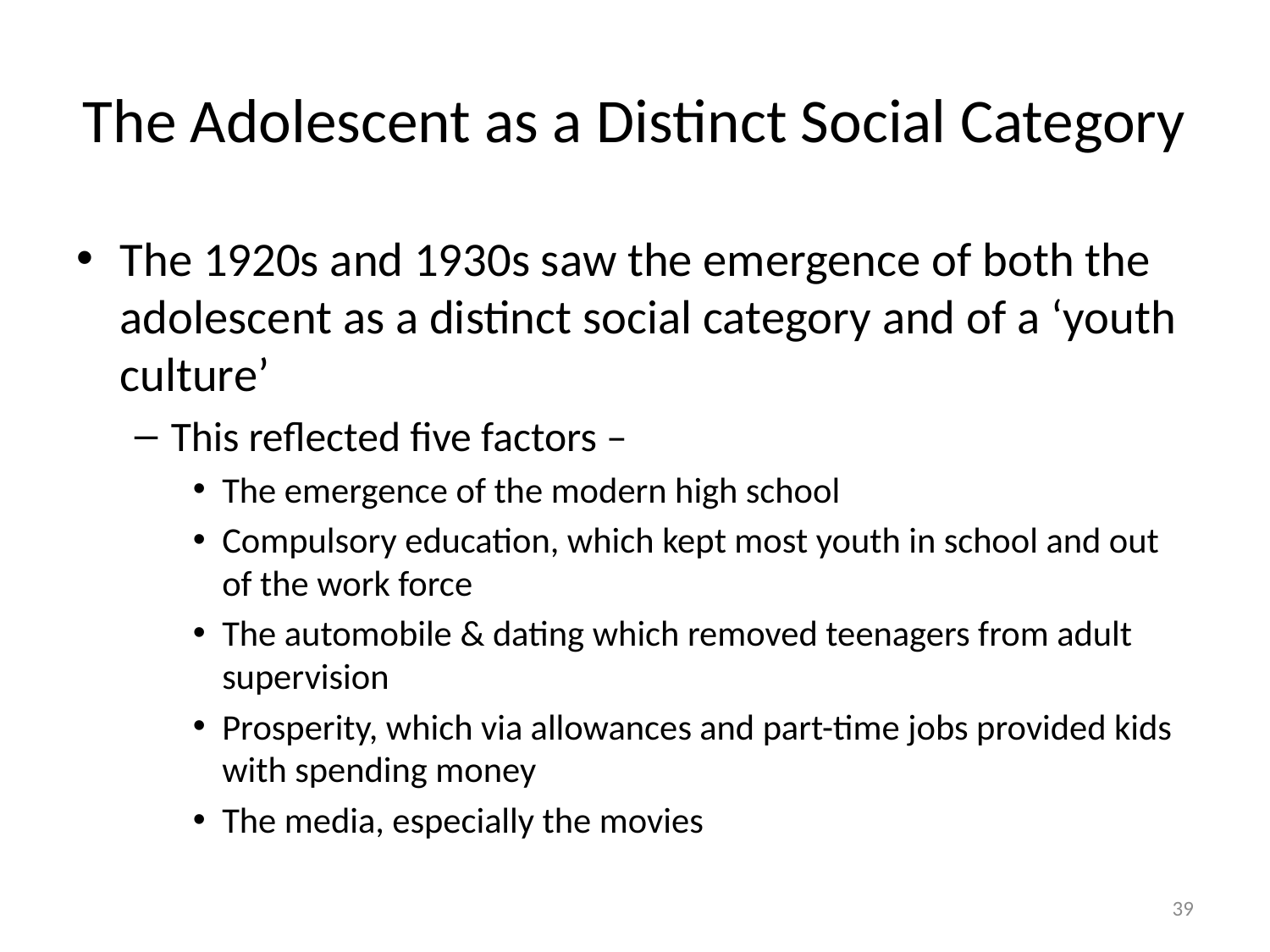

# The Adolescent as a Distinct Social Category
The 1920s and 1930s saw the emergence of both the adolescent as a distinct social category and of a ‘youth culture’
This reflected five factors –
The emergence of the modern high school
Compulsory education, which kept most youth in school and out of the work force
The automobile & dating which removed teenagers from adult supervision
Prosperity, which via allowances and part-time jobs provided kids with spending money
The media, especially the movies
39